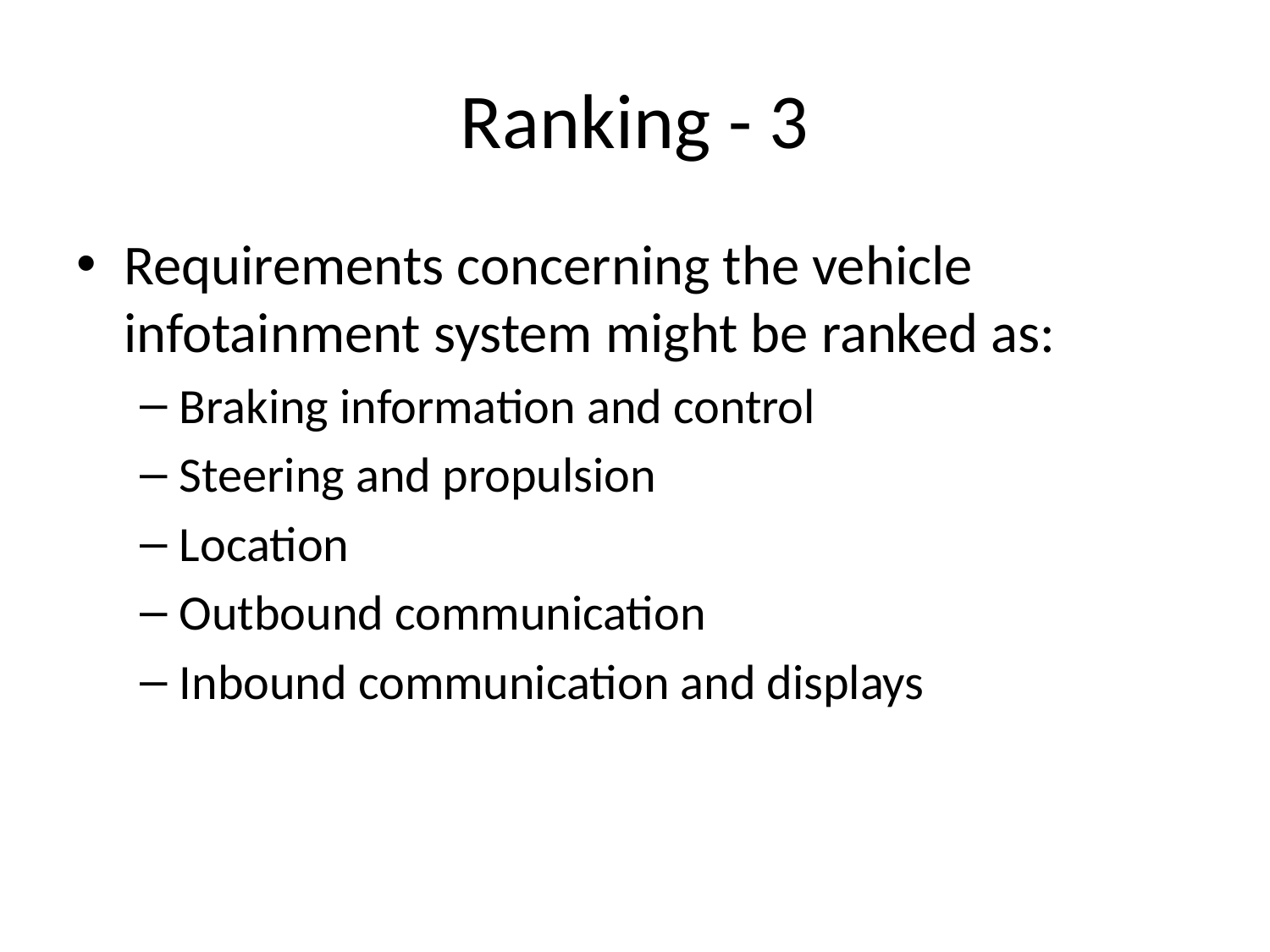

# Ranking - 3
Requirements concerning the vehicle infotainment system might be ranked as:
Braking information and control
Steering and propulsion
Location
Outbound communication
Inbound communication and displays